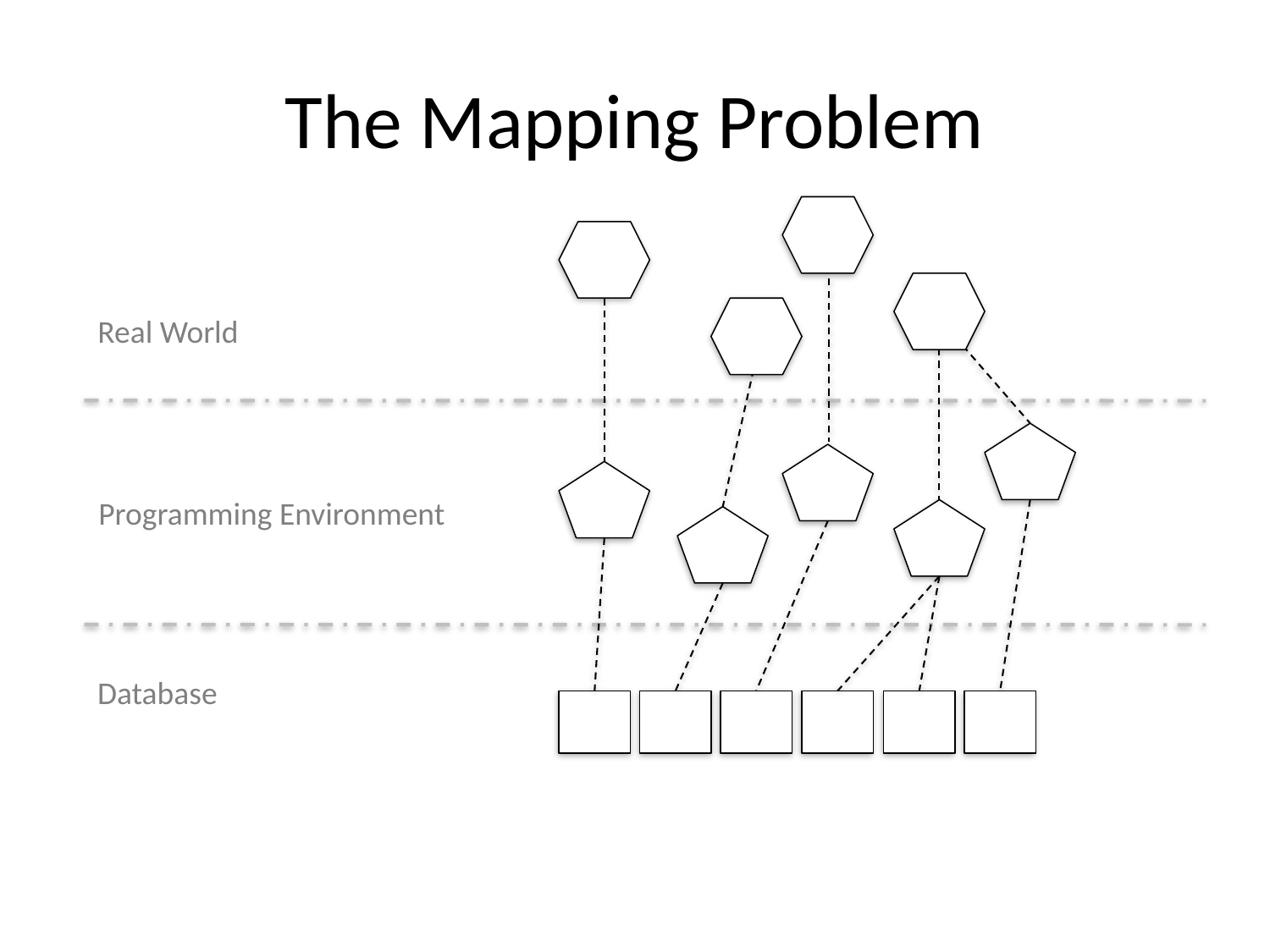

# The Mapping Problem

Real World

Programming Environment

Database